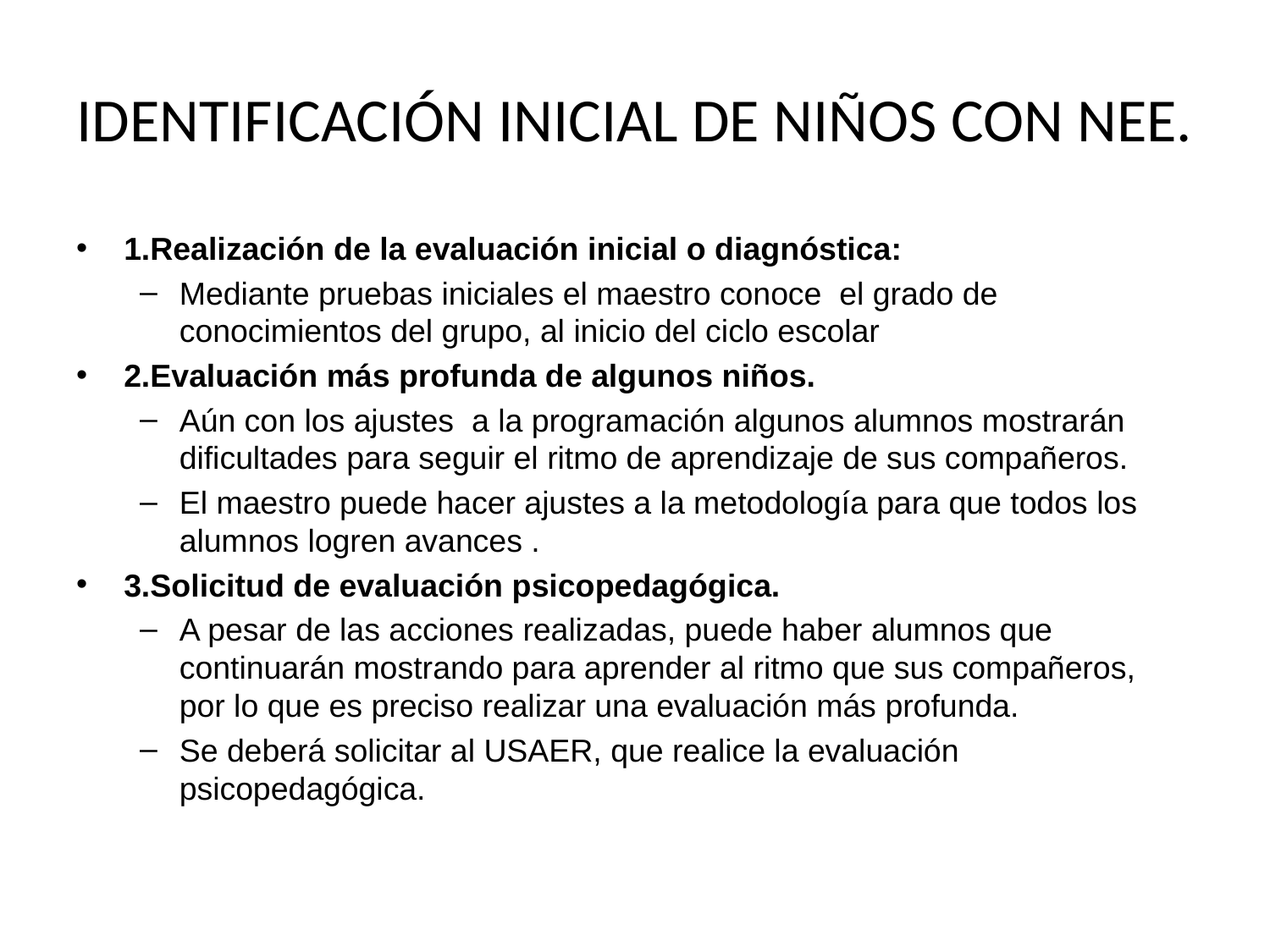

# IDENTIFICACIÓN INICIAL DE NIÑOS CON NEE.
1.Realización de la evaluación inicial o diagnóstica:
Mediante pruebas iniciales el maestro conoce  el grado de conocimientos del grupo, al inicio del ciclo escolar
2.Evaluación más profunda de algunos niños.
Aún con los ajustes  a la programación algunos alumnos mostrarán dificultades para seguir el ritmo de aprendizaje de sus compañeros.
El maestro puede hacer ajustes a la metodología para que todos los alumnos logren avances .
3.Solicitud de evaluación psicopedagógica.
A pesar de las acciones realizadas, puede haber alumnos que continuarán mostrando para aprender al ritmo que sus compañeros,  por lo que es preciso realizar una evaluación más profunda.
Se deberá solicitar al USAER, que realice la evaluación psicopedagógica.